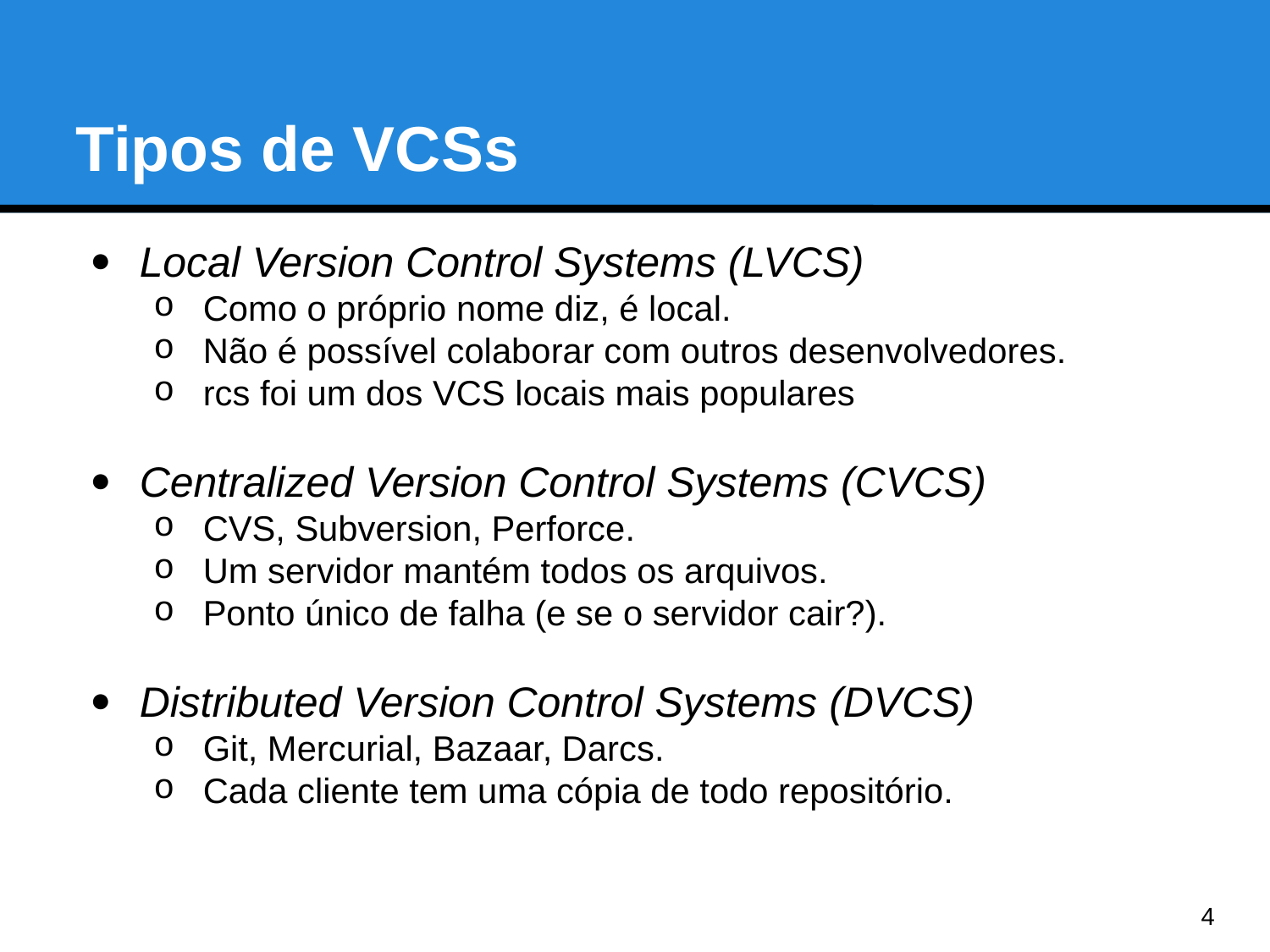

Tipos de VCSs
Local Version Control Systems (LVCS)
Como o próprio nome diz, é local.
Não é possível colaborar com outros desenvolvedores.
rcs foi um dos VCS locais mais populares

Centralized Version Control Systems (CVCS)
CVS, Subversion, Perforce.
Um servidor mantém todos os arquivos.
Ponto único de falha (e se o servidor cair?).

Distributed Version Control Systems (DVCS)
Git, Mercurial, Bazaar, Darcs.
Cada cliente tem uma cópia de todo repositório.
4